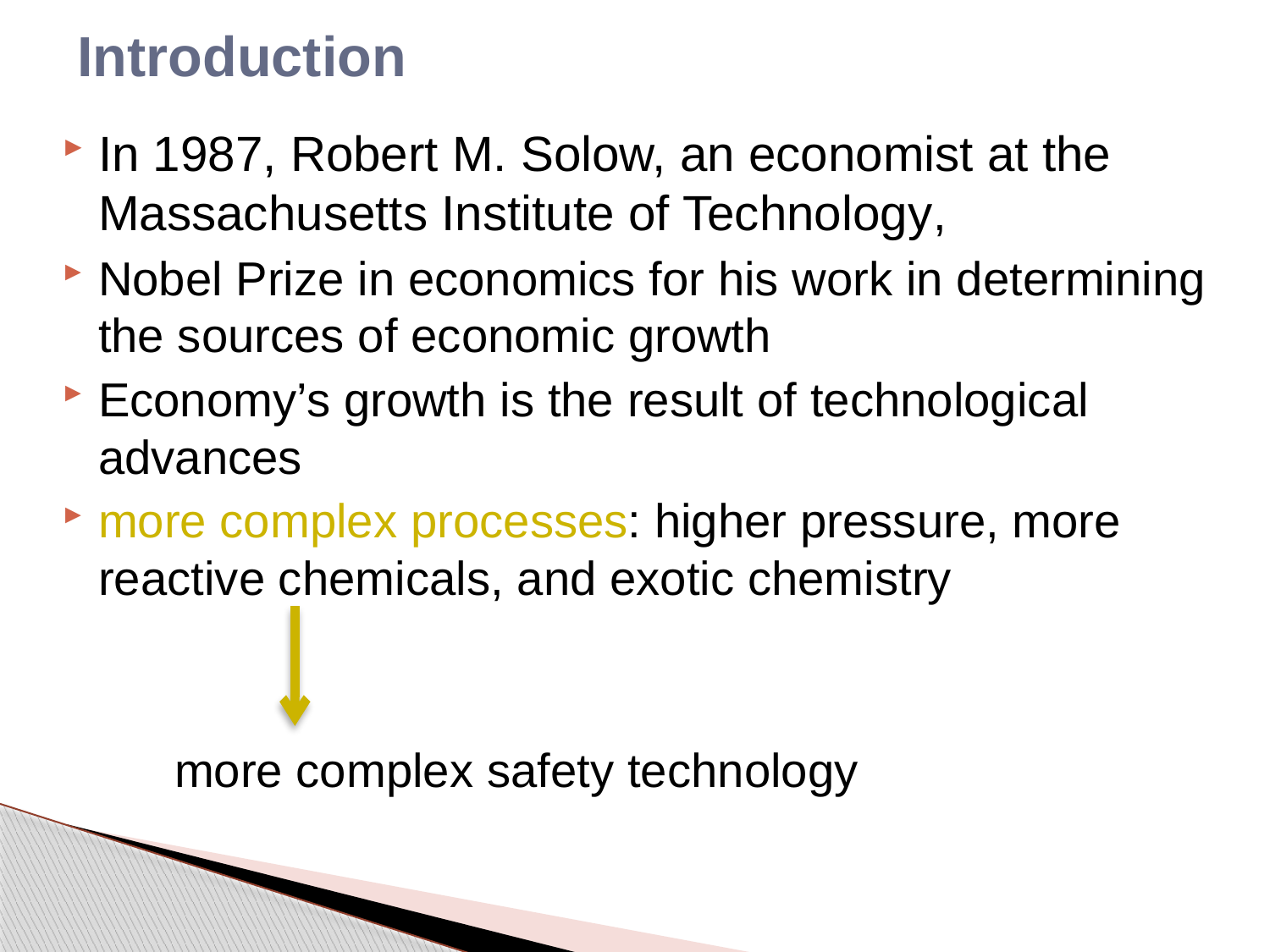

# Introduction
In 1987, Robert M. Solow, an economist at the Massachusetts Institute of Technology,
Nobel Prize in economics for his work in determining the sources of economic growth
Economy’s growth is the result of technological advances
more complex processes: higher pressure, more reactive chemicals, and exotic chemistry

	more complex safety technology